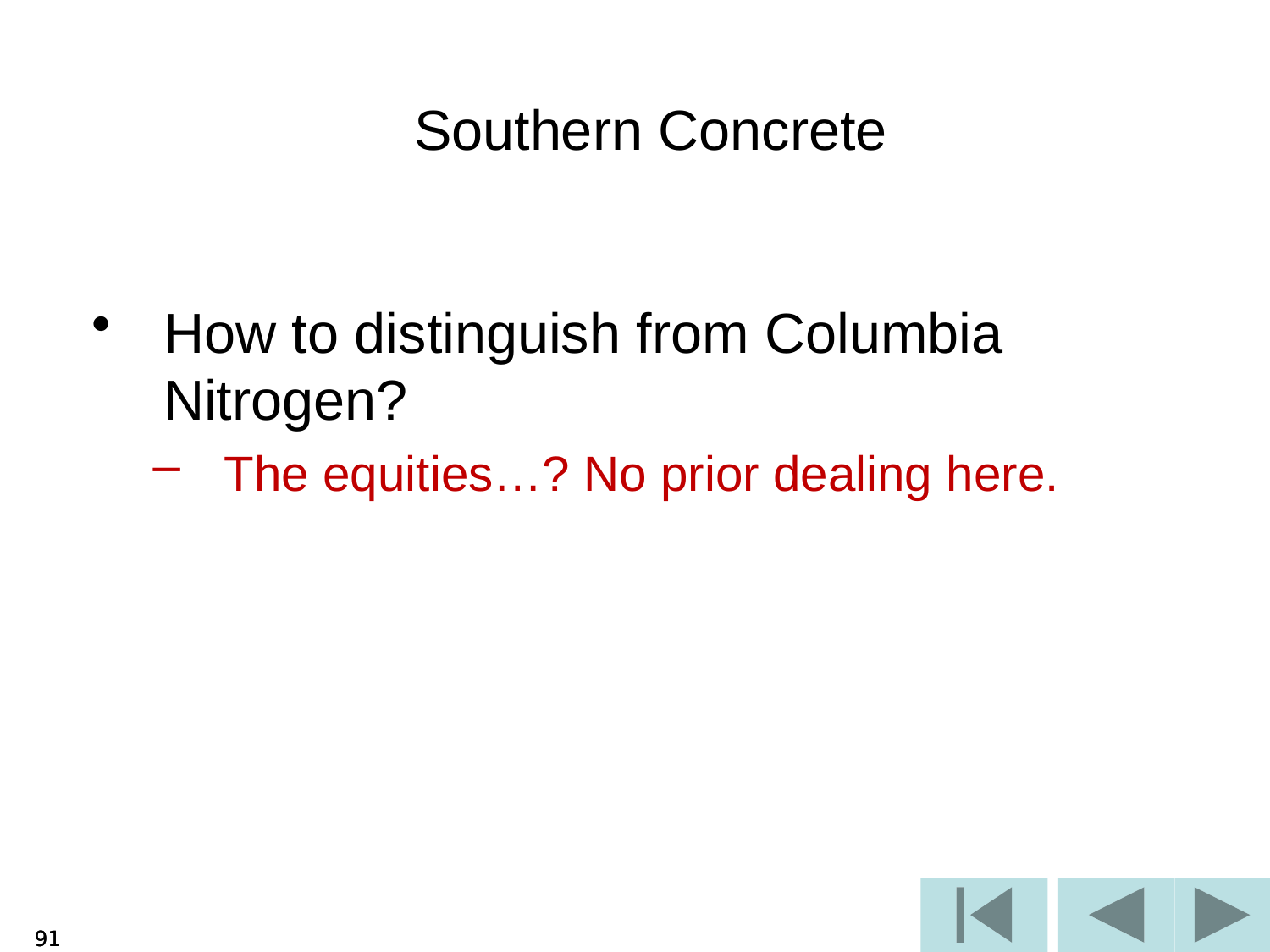

Southern Concrete

How to distinguish from Columbia Nitrogen?
The equities…? No prior dealing here.

91
91